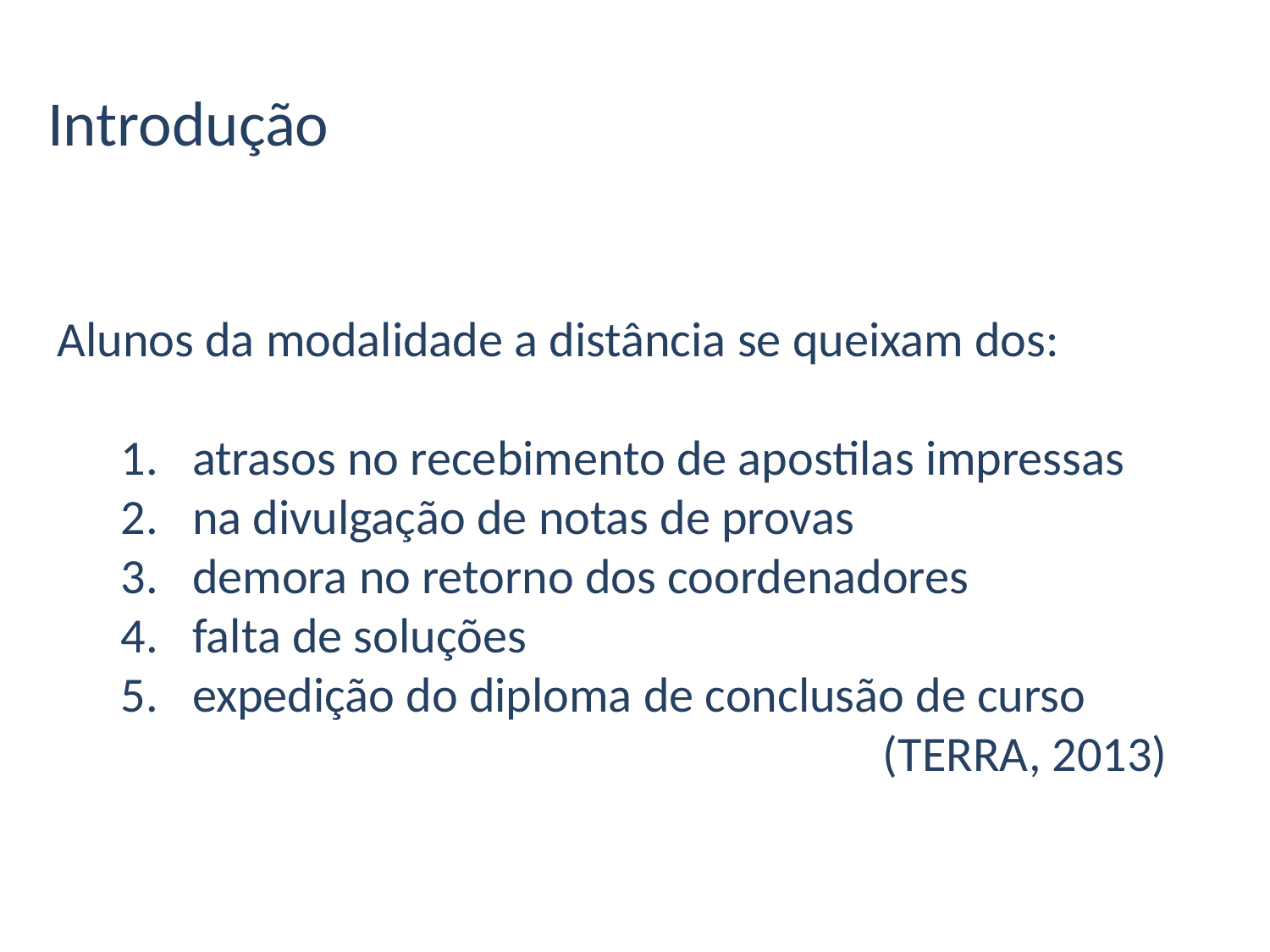

Introdução
Alunos da modalidade a distância se queixam dos:

atrasos no recebimento de apostilas impressas
na divulgação de notas de provas
demora no retorno dos coordenadores
falta de soluções
expedição do diploma de conclusão de curso
						(TERRA, 2013)